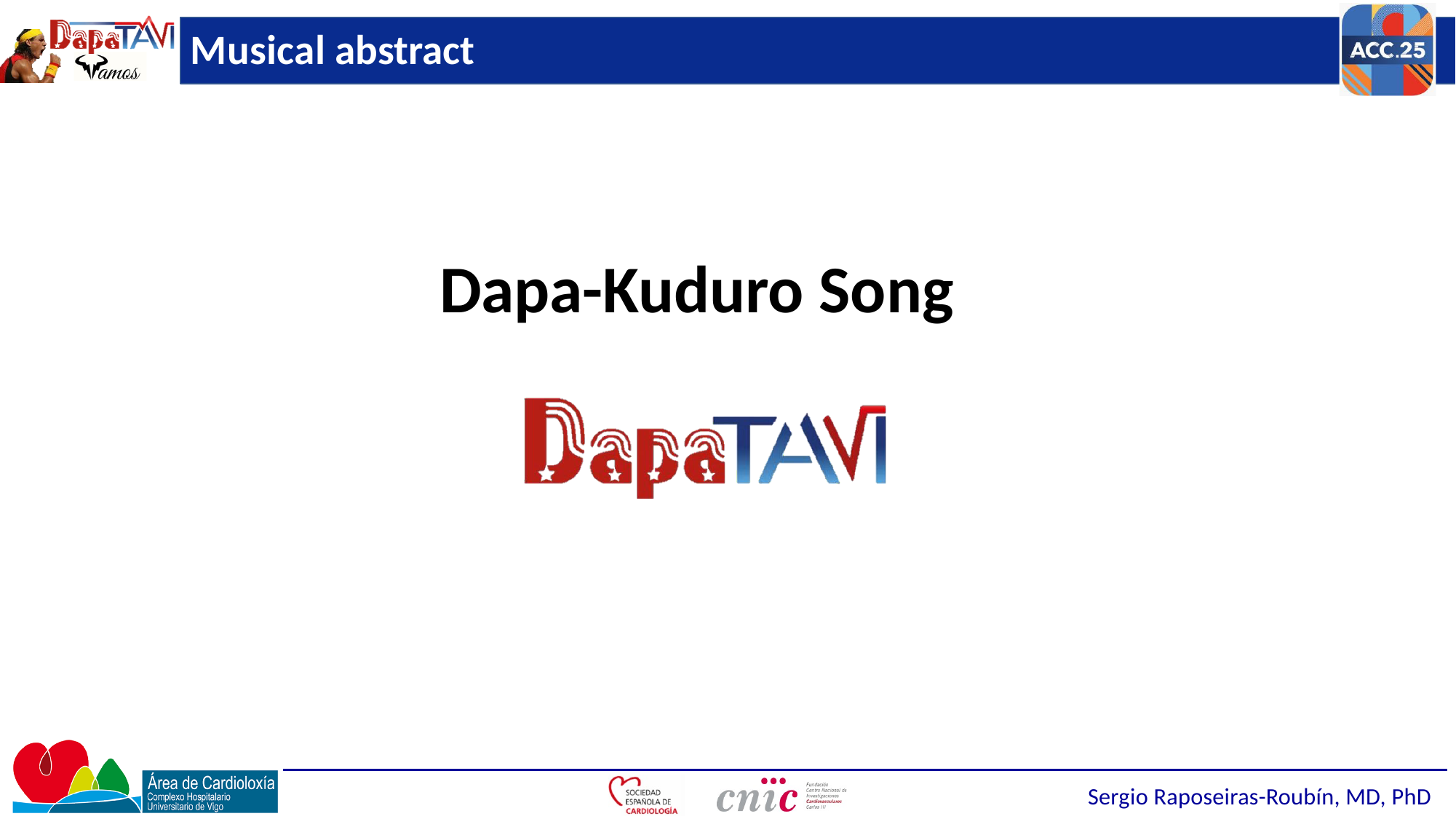

# Musical abstract

Dapa-Kuduro Song

Sergio Raposeiras-Roubín, MD, PhD